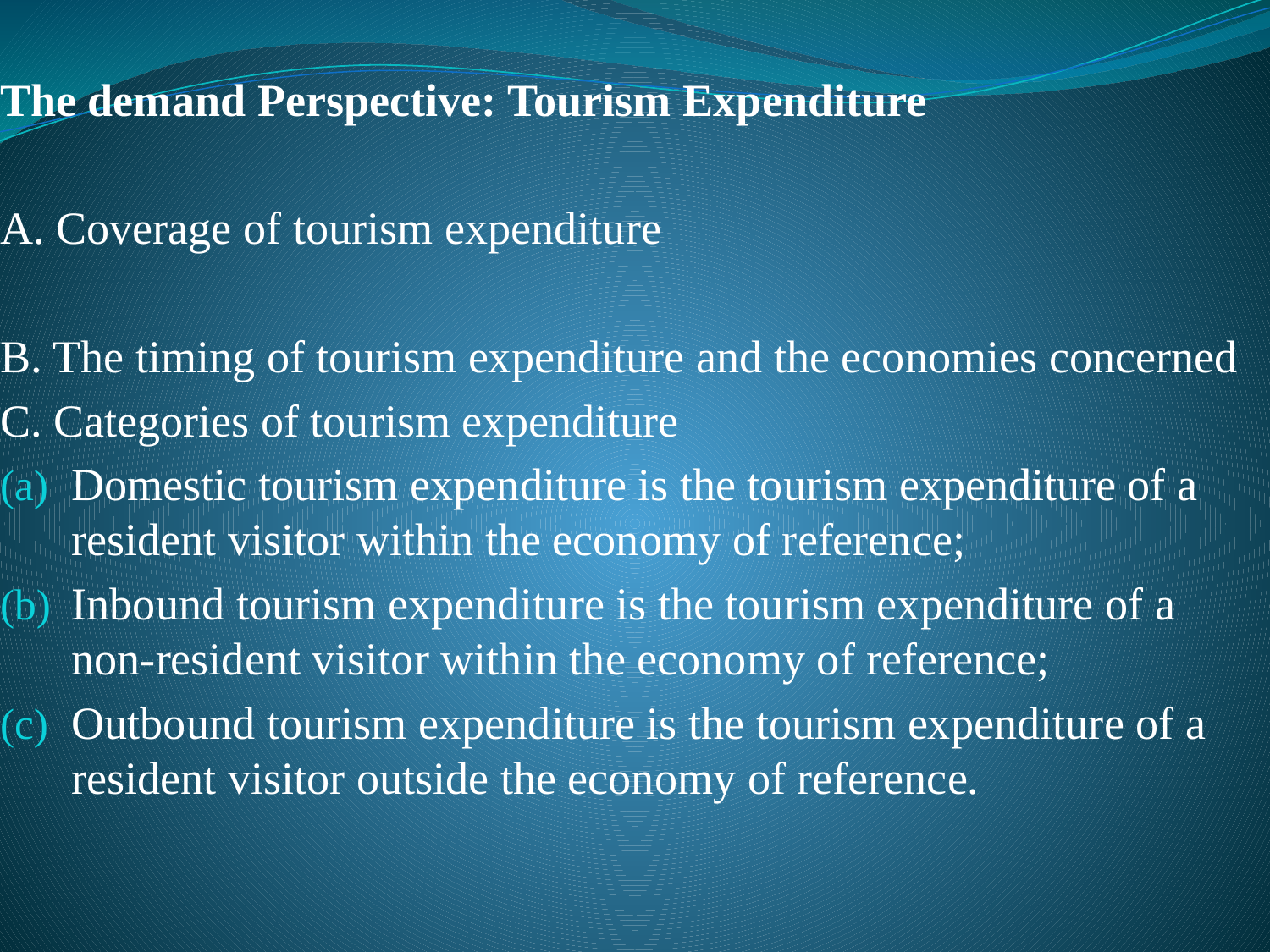

#

The demand Perspective: Tourism Expenditure

A. Coverage of tourism expenditure

B. The timing of tourism expenditure and the economies concerned
C. Categories of tourism expenditure
Domestic tourism expenditure is the tourism expenditure of a resident visitor within the economy of reference;
Inbound tourism expenditure is the tourism expenditure of a non-resident visitor within the economy of reference;
Outbound tourism expenditure is the tourism expenditure of a resident visitor outside the economy of reference.